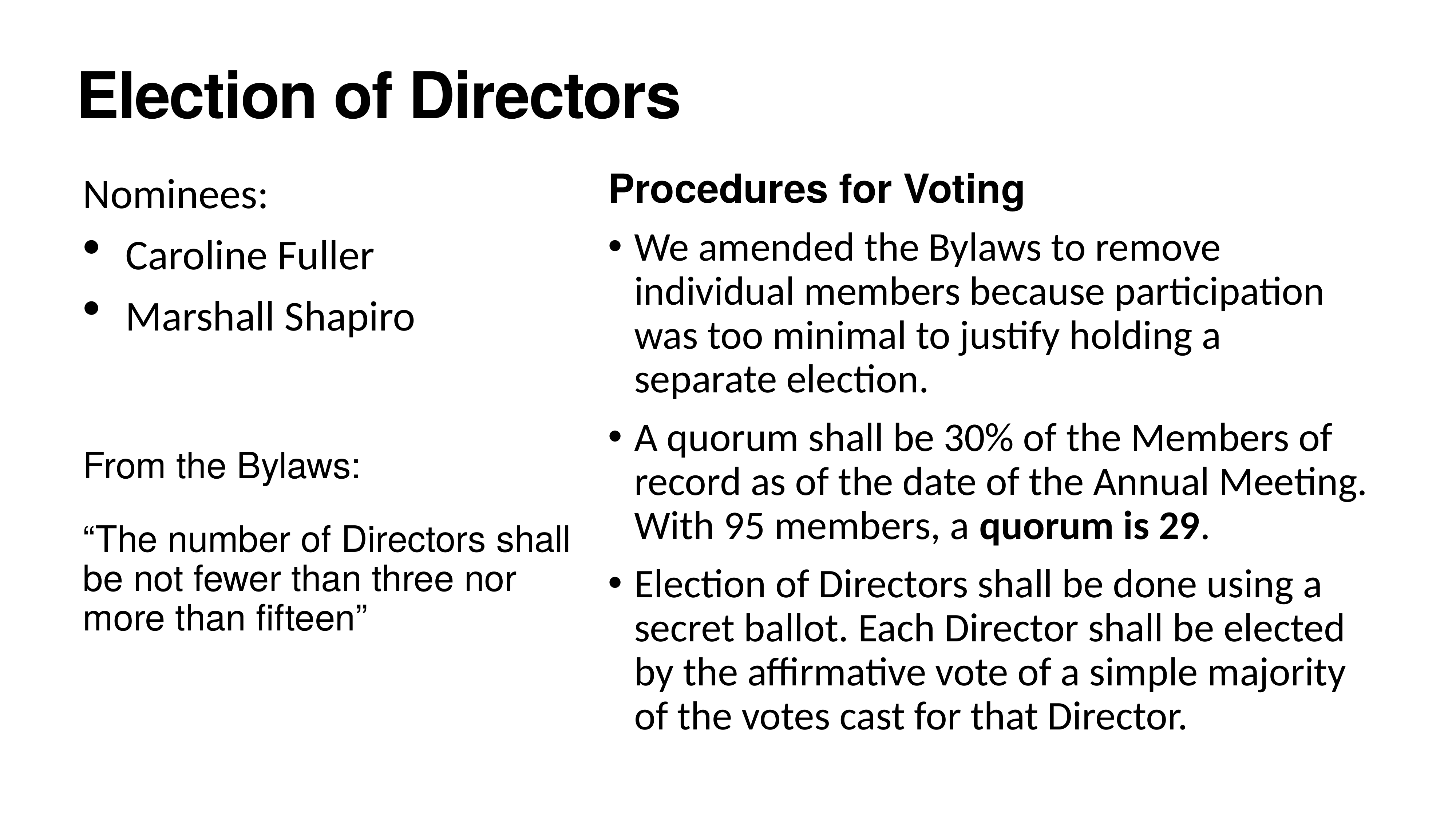

Nominees:
Caroline Fuller
Marshall Shapiro

From the Bylaws:
“The number of Directors shall be not fewer than three nor more than fifteen”
Election of Directors

Procedures for Voting
We amended the Bylaws to remove individual members because participation was too minimal to justify holding a separate election.
A quorum shall be 30% of the Members of record as of the date of the Annual Meeting. With 95 members, a quorum is 29.
Election of Directors shall be done using a secret ballot. Each Director shall be elected by the affirmative vote of a simple majority of the votes cast for that Director.